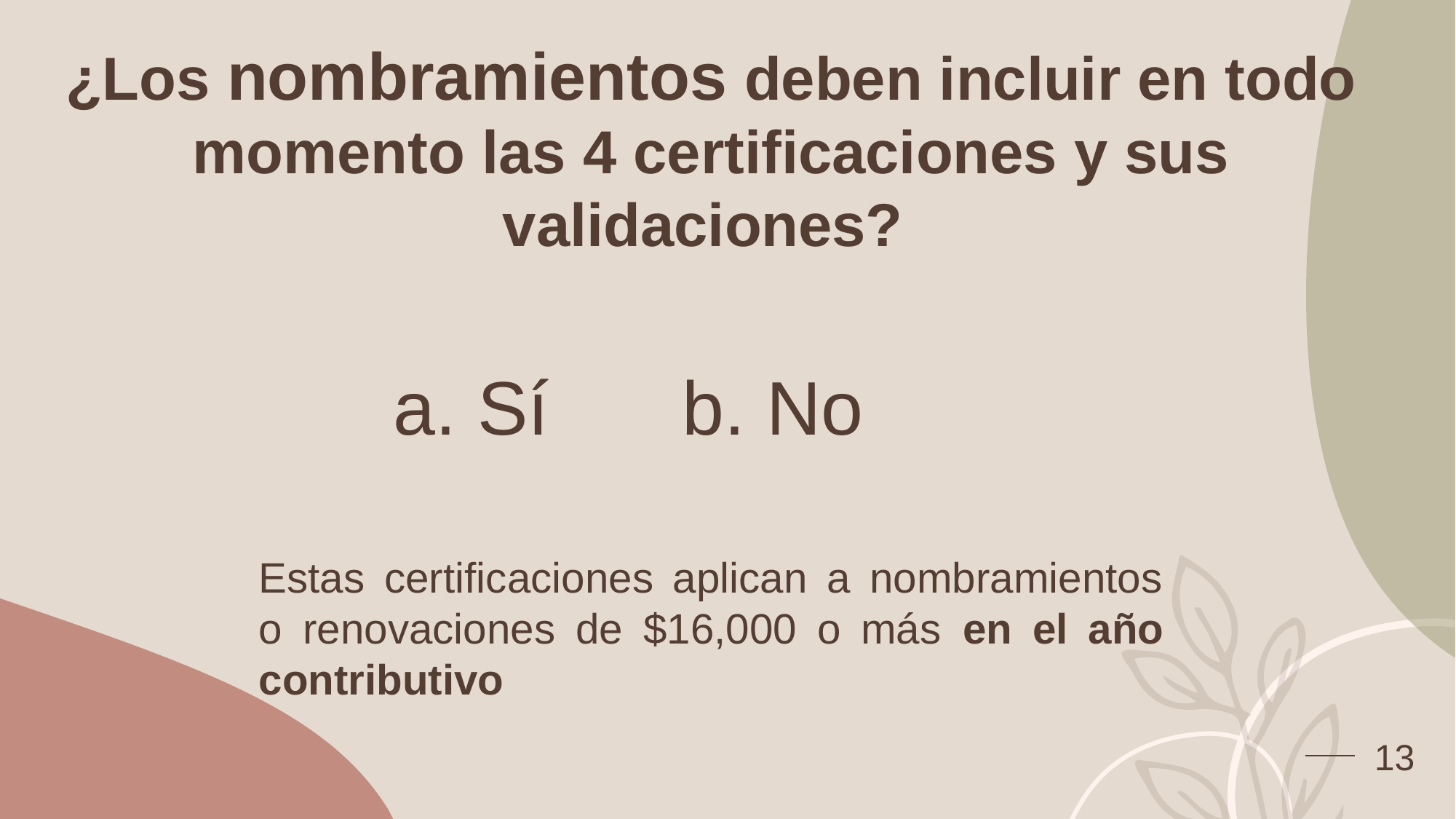

¿Los nombramientos deben incluir en todo momento las 4 certificaciones y sus validaciones?
a. Sí
b. No
Estas certificaciones aplican a nombramientos o renovaciones de $16,000 o más en el año contributivo
13